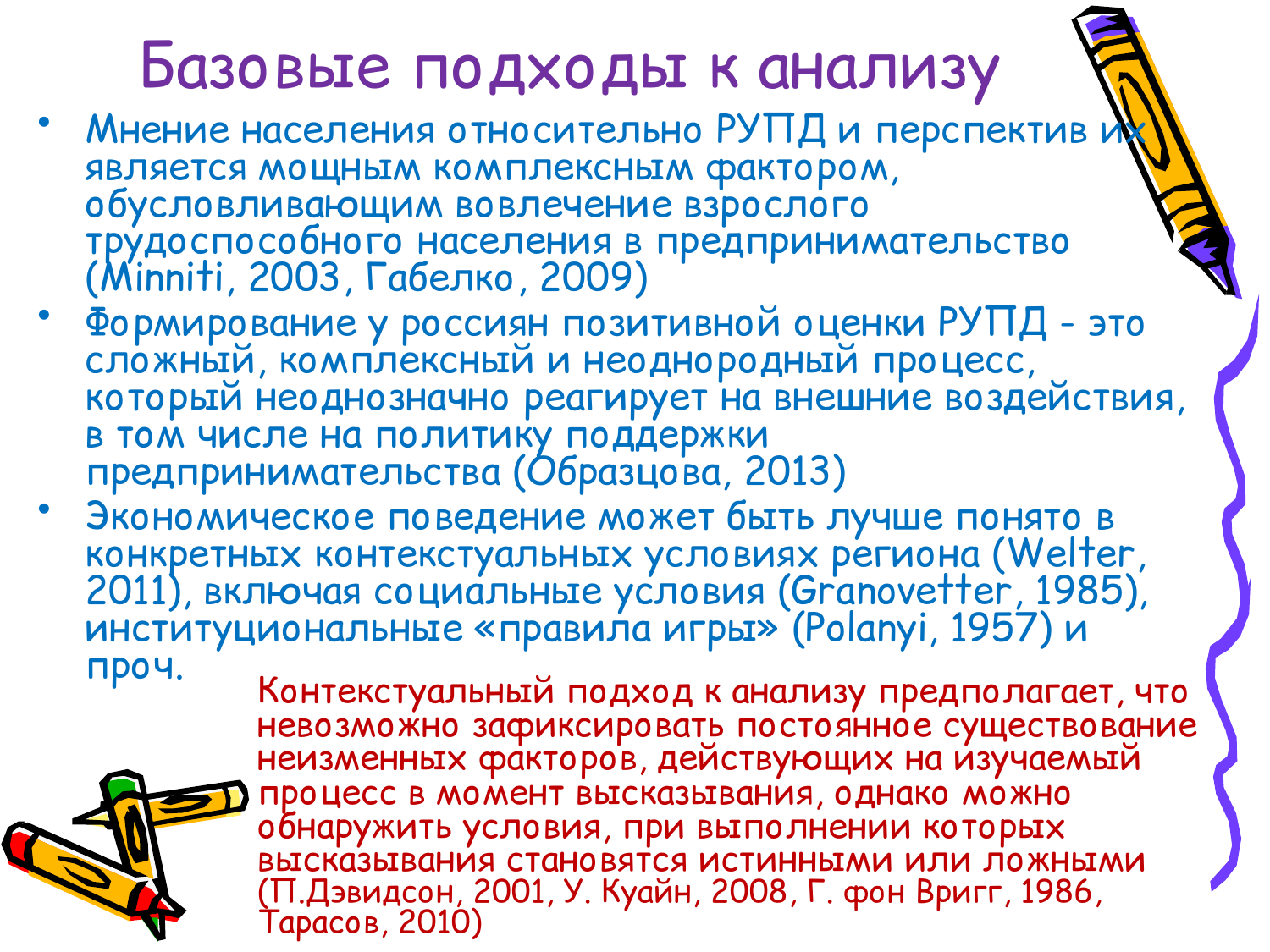

# Базовые подходы к анализу
Мнение населения относительно РУПД и перспектив их является мощным комплексным фактором, обусловливающим вовлечение взрослого трудоспособного населения в предпринимательство (Minniti, 2003, Габелко, 2009)
Формирование у россиян позитивной оценки РУПД - это сложный, комплексный и неоднородный процесс, который неоднозначно реагирует на внешние воздействия, в том числе на политику поддержки предпринимательства (Образцова, 2013)
Экономическое поведение может быть лучше понято в конкретных контекстуальных условиях региона (Welter, 2011), включая социальные условия (Granovetter, 1985), институциональные «правила игры» (Polanyi, 1957) и проч.
Контекстуальный подход к анализу предполагает, что невозможно зафиксировать постоянное существование неизменных факторов, действующих на изучаемый процесс в момент высказывания, однако можно обнаружить условия, при выполнении которых высказывания становятся истинными или ложными  (П.Дэвидсон, 2001, У. Куайн, 2008, Г. фон Вригг, 1986, Тарасов, 2010)